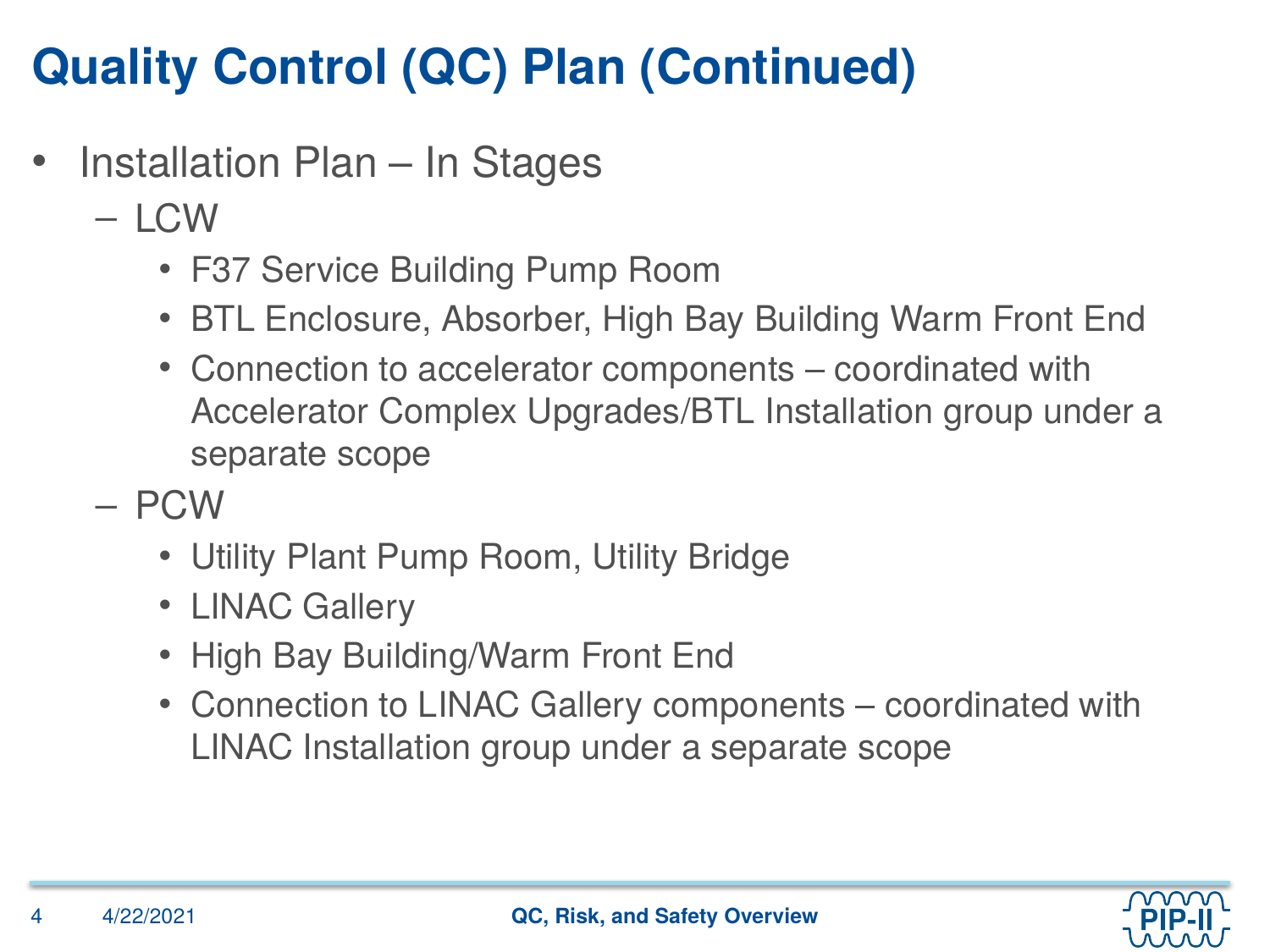

# Quality Control (QC) Plan (Continued)
Installation Plan – In Stages
LCW
F37 Service Building Pump Room
BTL Enclosure, Absorber, High Bay Building Warm Front End
Connection to accelerator components – coordinated with Accelerator Complex Upgrades/BTL Installation group under a separate scope
PCW
Utility Plant Pump Room, Utility Bridge
LINAC Gallery
High Bay Building/Warm Front End
Connection to LINAC Gallery components – coordinated with LINAC Installation group under a separate scope
4/22/2021
4
QC, Risk, and Safety Overview